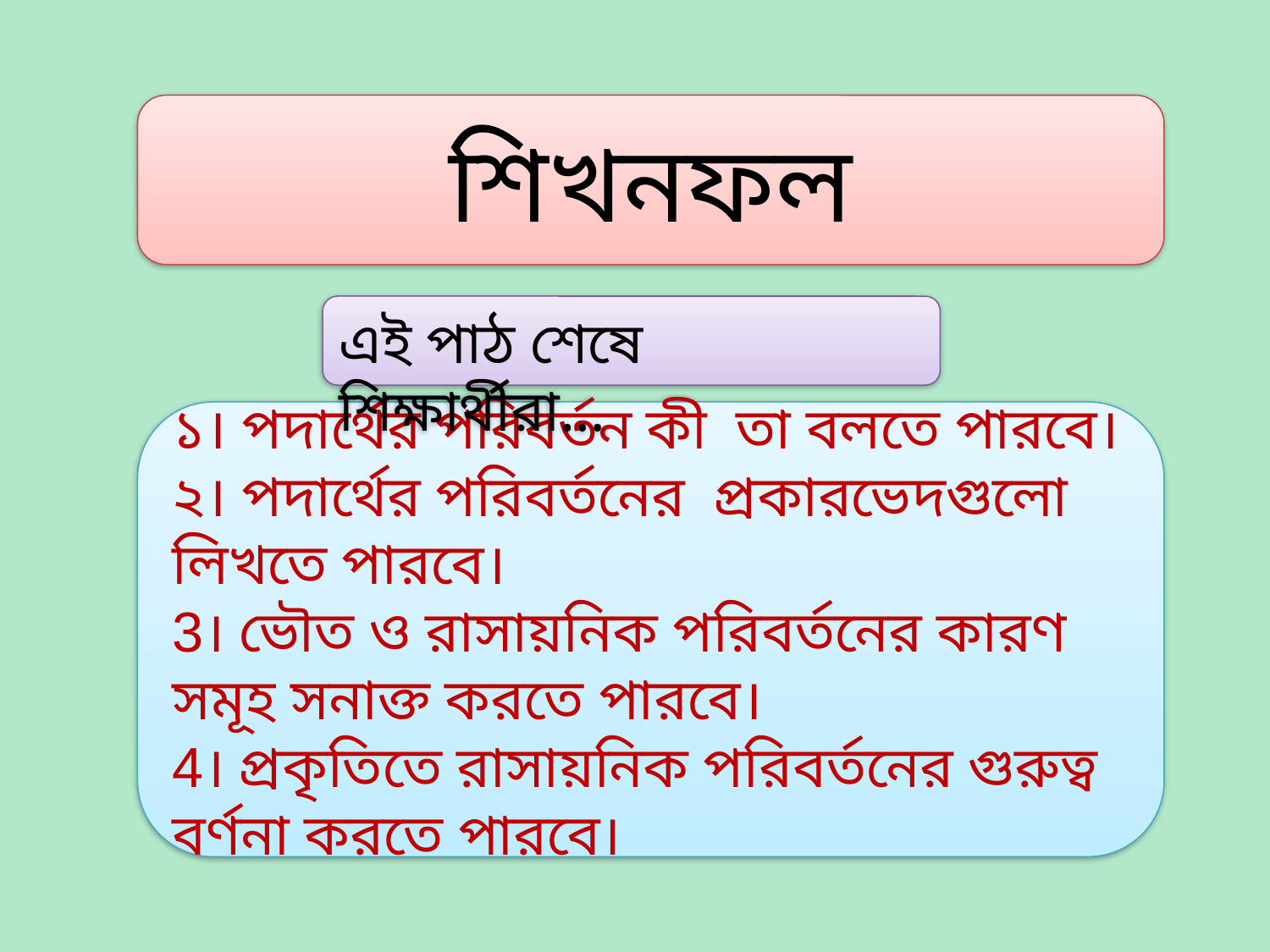

শিখনফল
এই পাঠ শেষে শিক্ষার্থীরা…
১। পদার্থের পরিবর্তন কী  তা বলতে পারবে।
২। পদার্থের পরিবর্তনের  প্রকারভেদগুলো লিখতে পারবে।
3। ভৌত ও রাসায়নিক পরিবর্তনের কারণ সমূহ সনাক্ত করতে পারবে।
4। প্রকৃতিতে রাসায়নিক পরিবর্তনের গুরুত্ব বর্ণনা করতে পারবে।